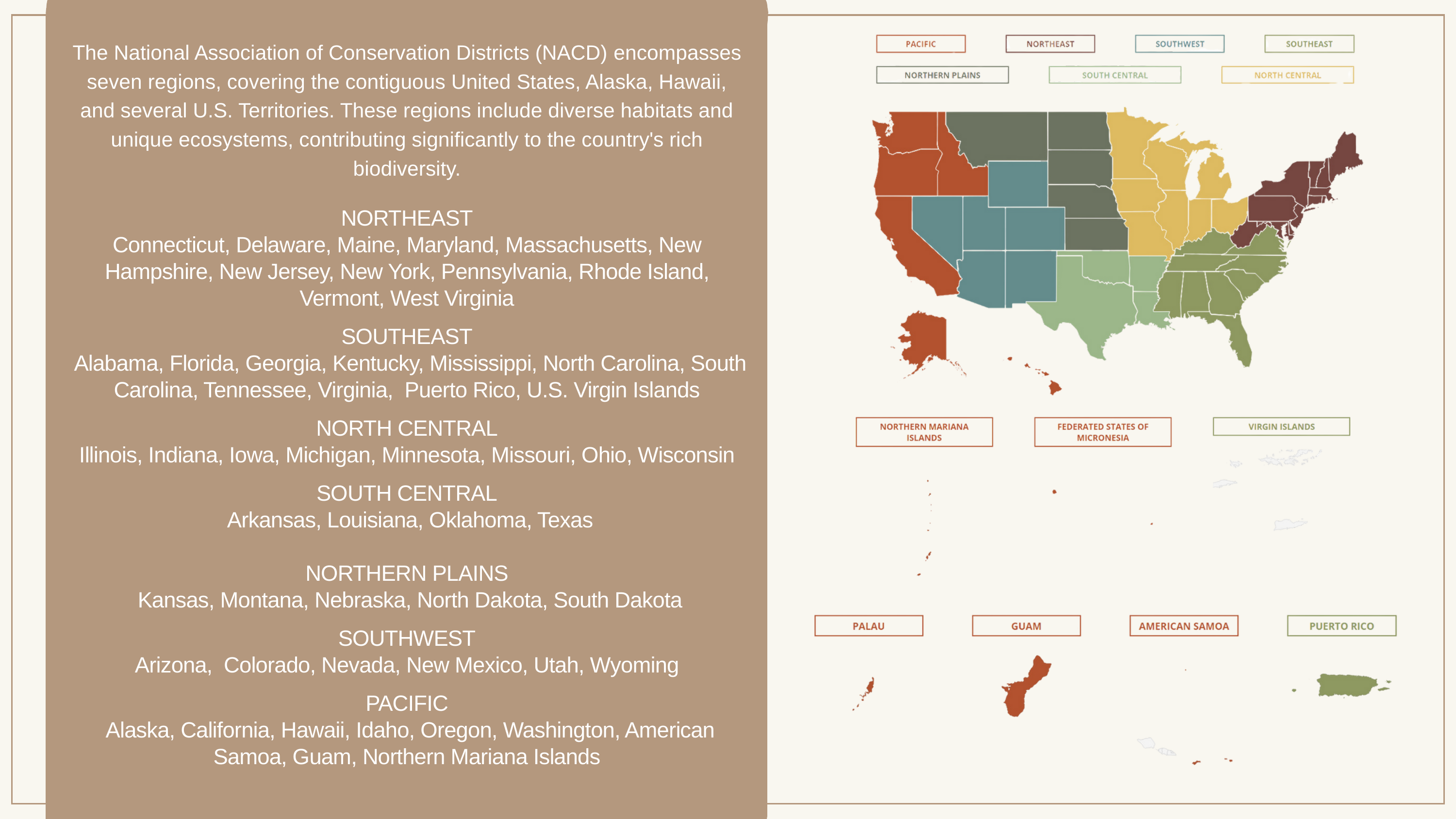

The National Association of Conservation Districts (NACD) encompasses seven regions, covering the contiguous United States, Alaska, Hawaii, and several U.S. Territories. These regions include diverse habitats and unique ecosystems, contributing significantly to the country's rich biodiversity.

NORTHEAST
Connecticut, Delaware, Maine, Maryland, Massachusetts, New Hampshire, New Jersey, New York, Pennsylvania, Rhode Island, Vermont, West Virginia

SOUTHEAST
 Alabama, Florida, Georgia, Kentucky, Mississippi, North Carolina, South Carolina, Tennessee, Virginia,  Puerto Rico, U.S. Virgin Islands

NORTH CENTRAL
Illinois, Indiana, Iowa, Michigan, Minnesota, Missouri, Ohio, Wisconsin

SOUTH CENTRAL
 Arkansas, Louisiana, Oklahoma, Texas

NORTHERN PLAINS
 Kansas, Montana, Nebraska, North Dakota, South Dakota

SOUTHWEST
Arizona,  Colorado, Nevada, New Mexico, Utah, Wyoming

PACIFIC
 Alaska, California, Hawaii, Idaho, Oregon, Washington, American Samoa, Guam, Northern Mariana Islands